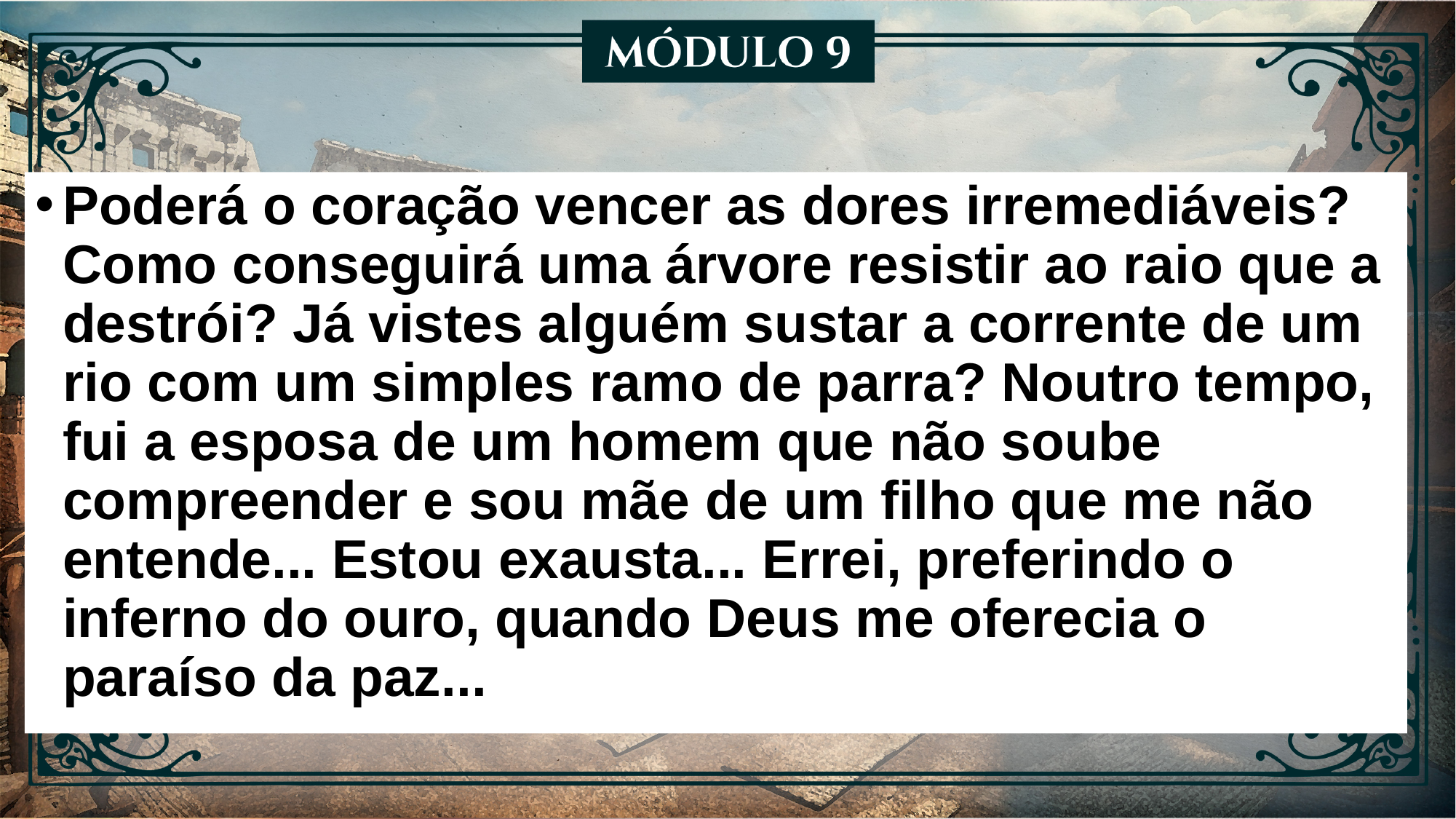

Poderá o coração vencer as dores irremediáveis? Como conseguirá uma árvore resistir ao raio que a destrói? Já vistes alguém sustar a corrente de um rio com um simples ramo de parra? Noutro tempo, fui a esposa de um homem que não soube compreender e sou mãe de um filho que me não entende... Estou exausta... Errei, preferindo o inferno do ouro, quando Deus me oferecia o paraíso da paz...